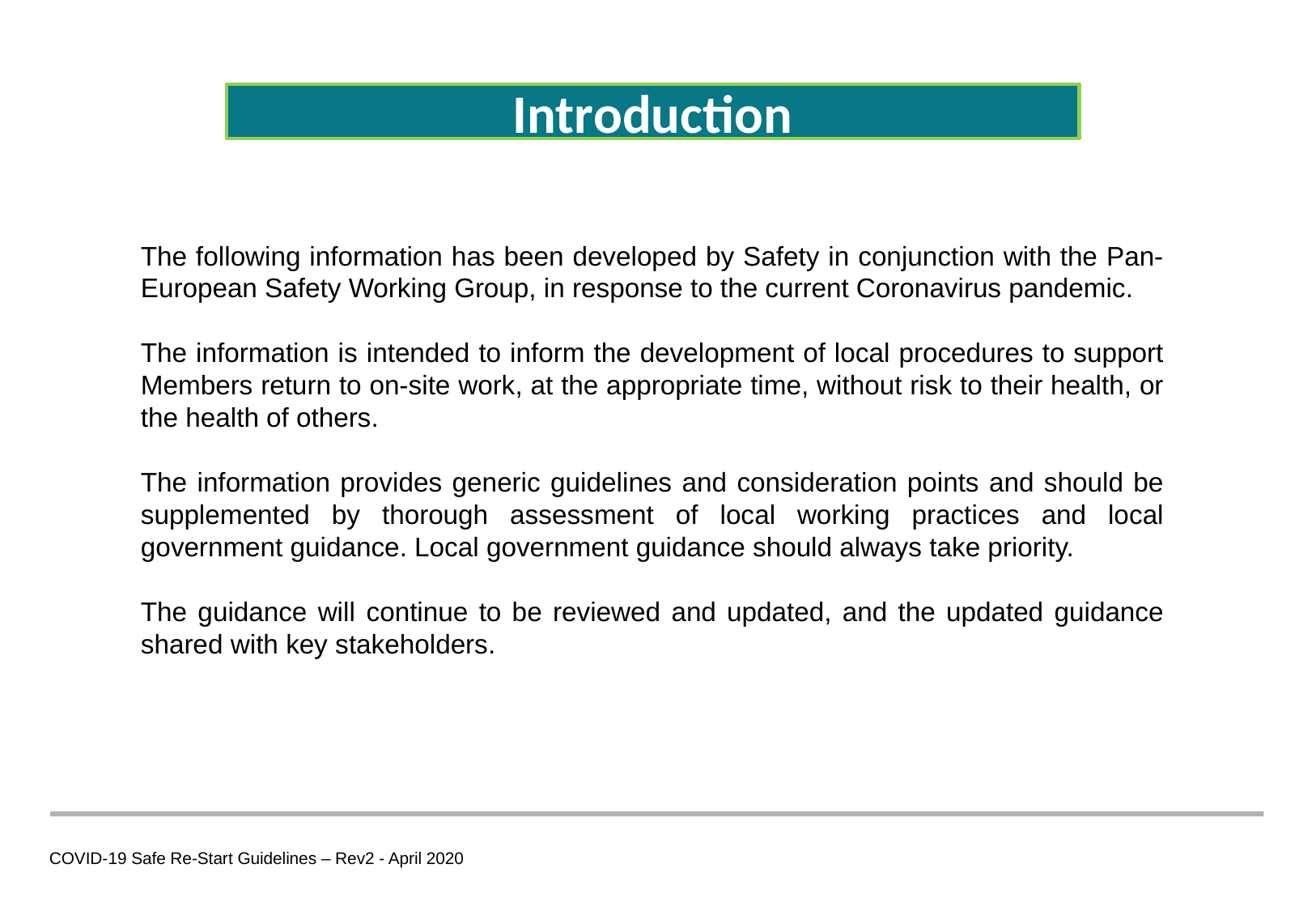

Introduction
The following information has been developed by Safety in conjunction with the Pan-European Safety Working Group, in response to the current Coronavirus pandemic.

The information is intended to inform the development of local procedures to support Members return to on-site work, at the appropriate time, without risk to their health, or the health of others.

The information provides generic guidelines and consideration points and should be supplemented by thorough assessment of local working practices and local government guidance. Local government guidance should always take priority.

The guidance will continue to be reviewed and updated, and the updated guidance shared with key stakeholders.